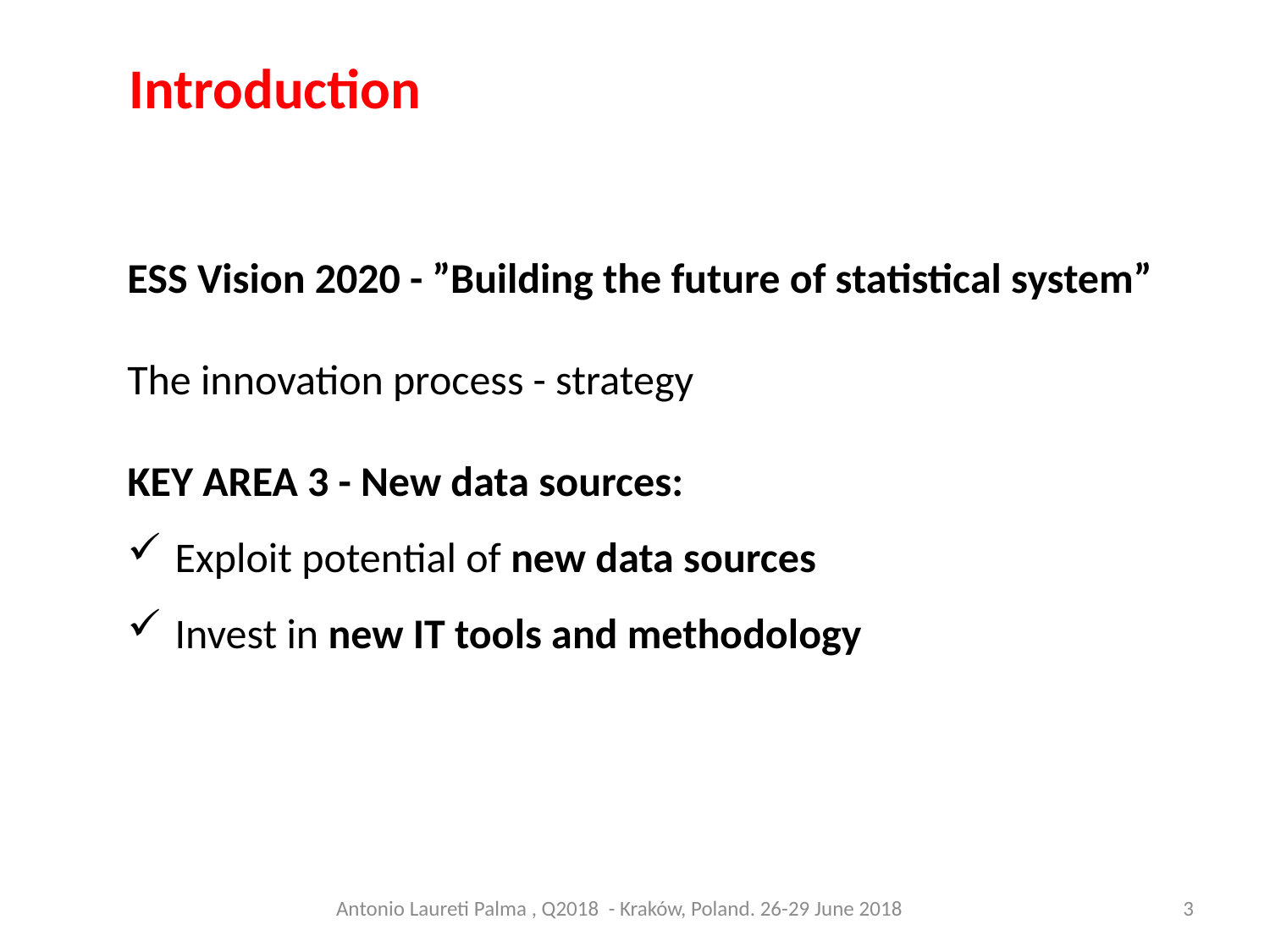

Introduction

ESS Vision 2020 - ”Building the future of statistical system”

The innovation process - strategy

KEY AREA 3 - New data sources:
Exploit potential of new data sources
Invest in new IT tools and methodology

Antonio Laureti Palma , Q2018  - Kraków, Poland. 26-29 June 2018
3